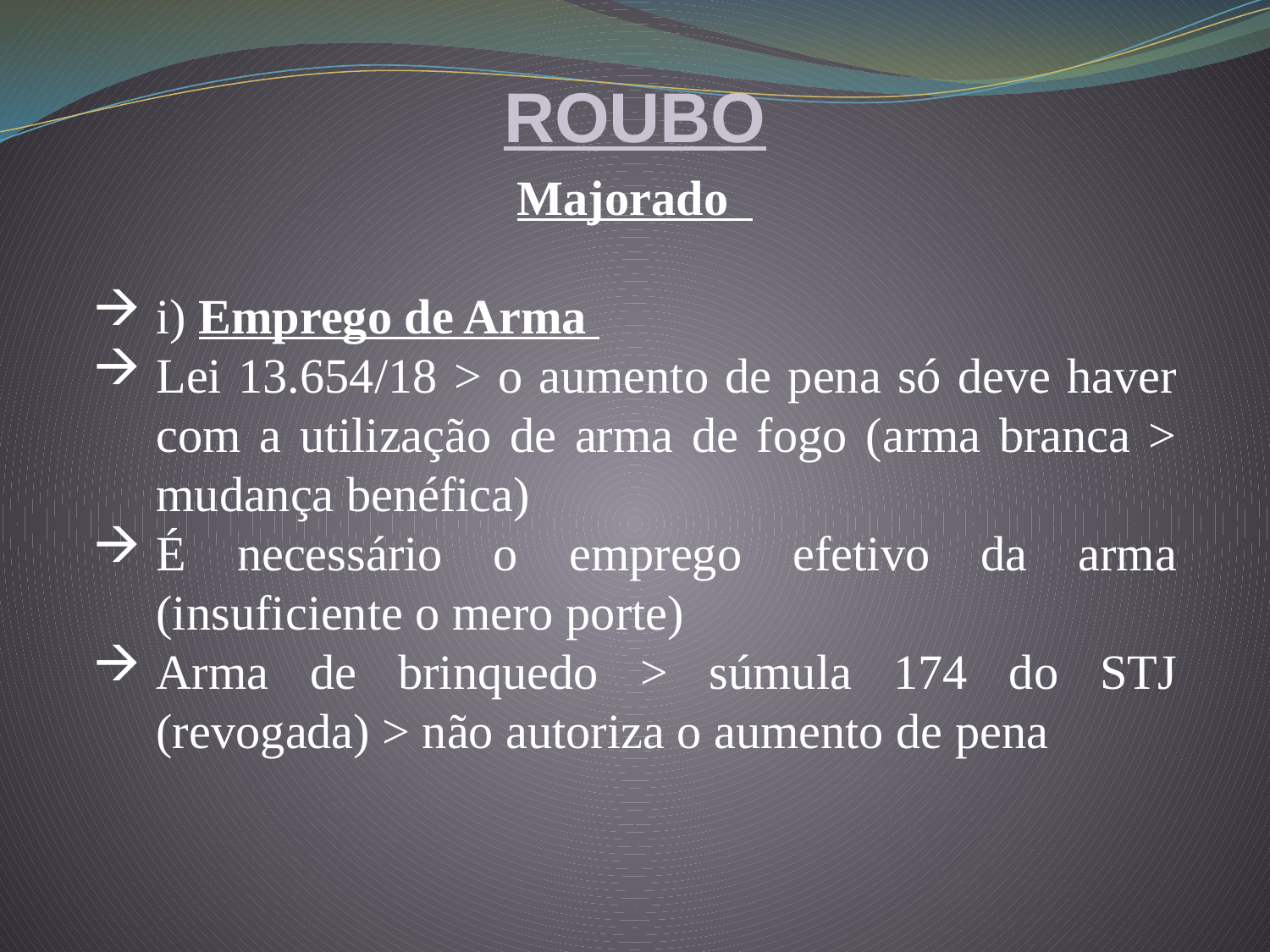

ROUBO
Majorado

i) Emprego de Arma
Lei 13.654/18 > o aumento de pena só deve haver com a utilização de arma de fogo (arma branca > mudança benéfica)
É necessário o emprego efetivo da arma (insuficiente o mero porte)
Arma de brinquedo > súmula 174 do STJ (revogada) > não autoriza o aumento de pena